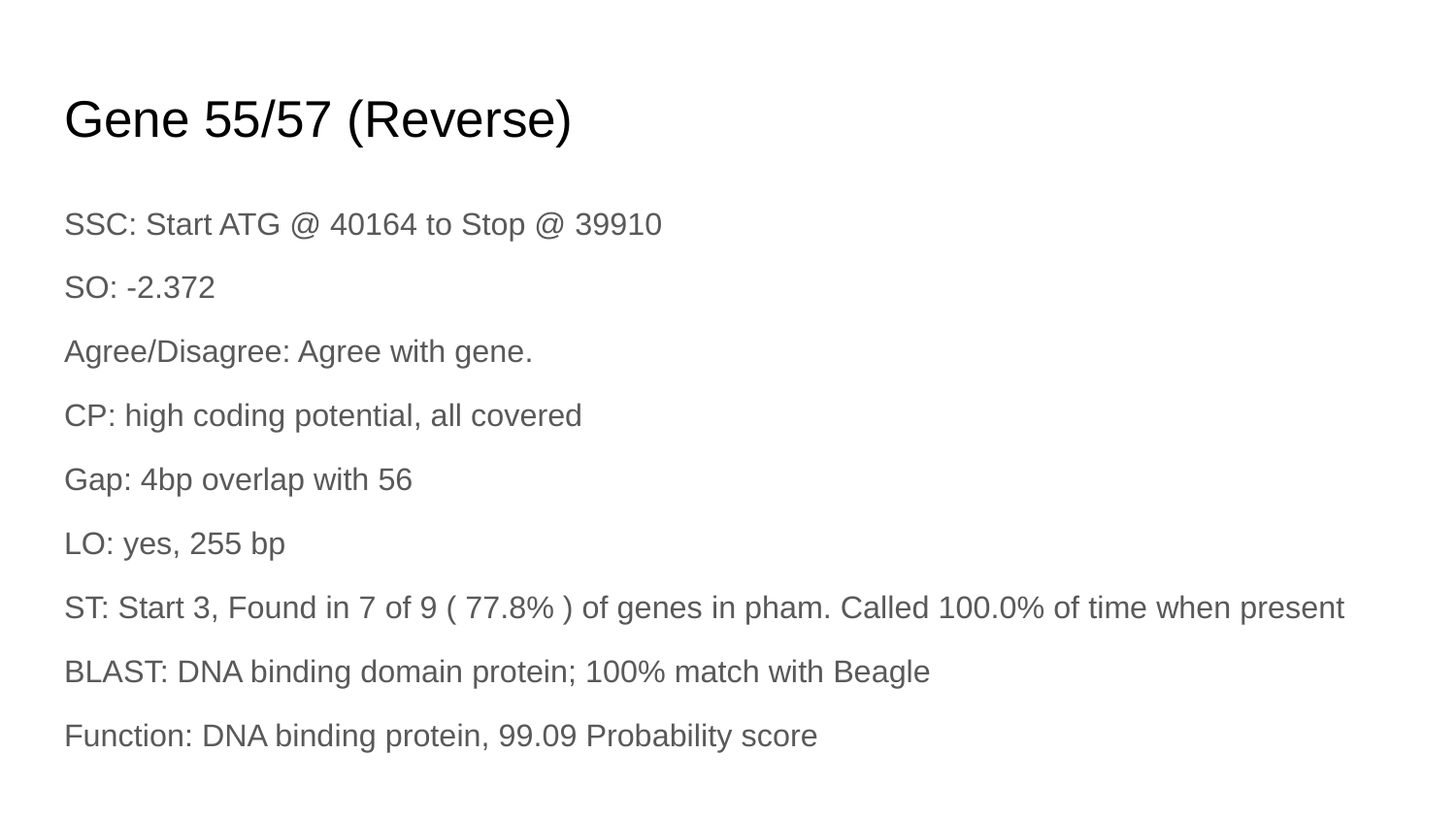

# Gene 55/57 (Reverse)
SSC: Start ATG @ 40164 to Stop @ 39910
SO: -2.372
Agree/Disagree: Agree with gene.
CP: high coding potential, all covered
Gap: 4bp overlap with 56
LO: yes, 255 bp
ST: Start 3, Found in 7 of 9 ( 77.8% ) of genes in pham. Called 100.0% of time when present
BLAST: DNA binding domain protein; 100% match with Beagle
Function: DNA binding protein, 99.09 Probability score